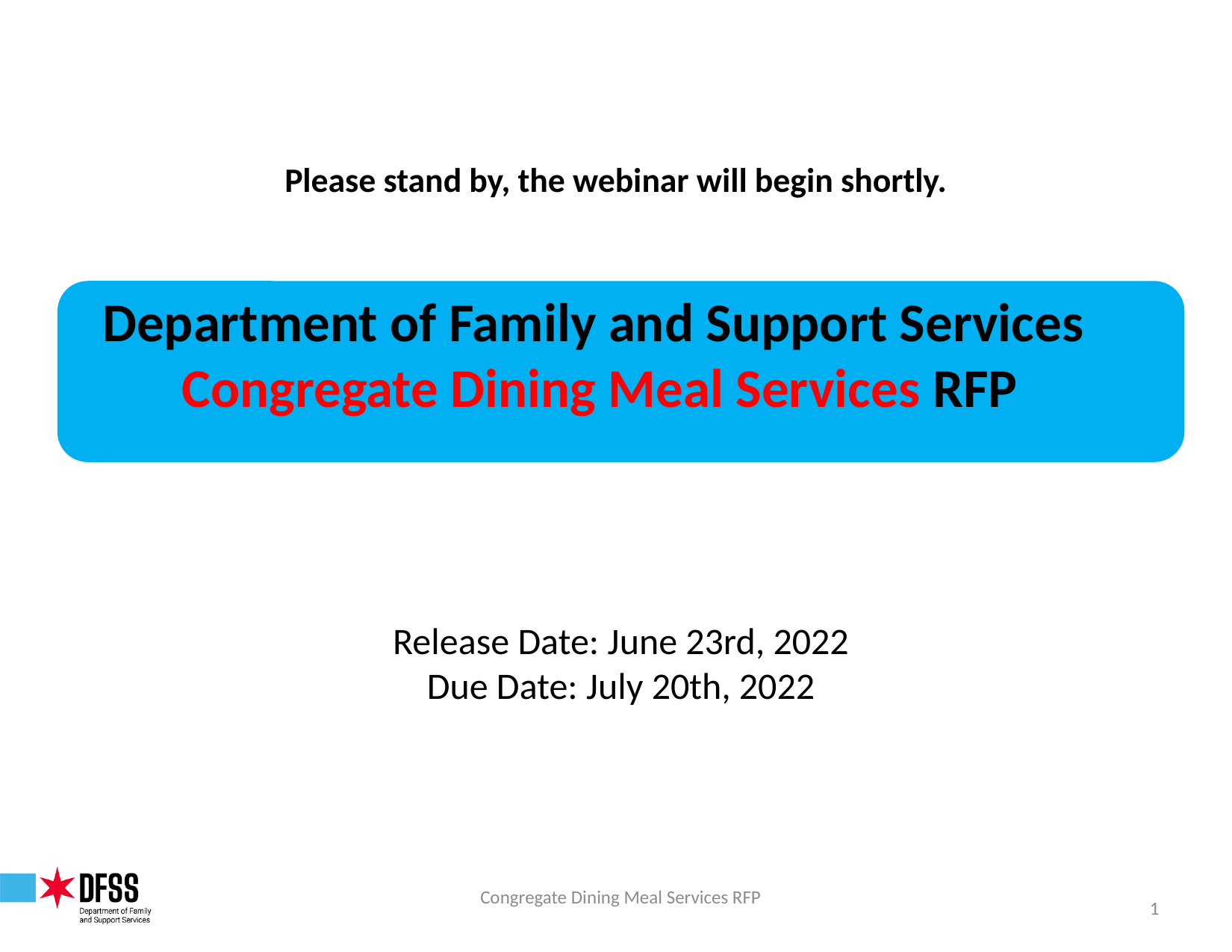

Please stand by, the webinar will begin shortly.

# Department of Family and Support Services  Congregate Dining Meal Services RFP
Release Date: June 23rd, 2022
Due Date: July 20th, 2022

Congregate Dining Meal Services RFP
1